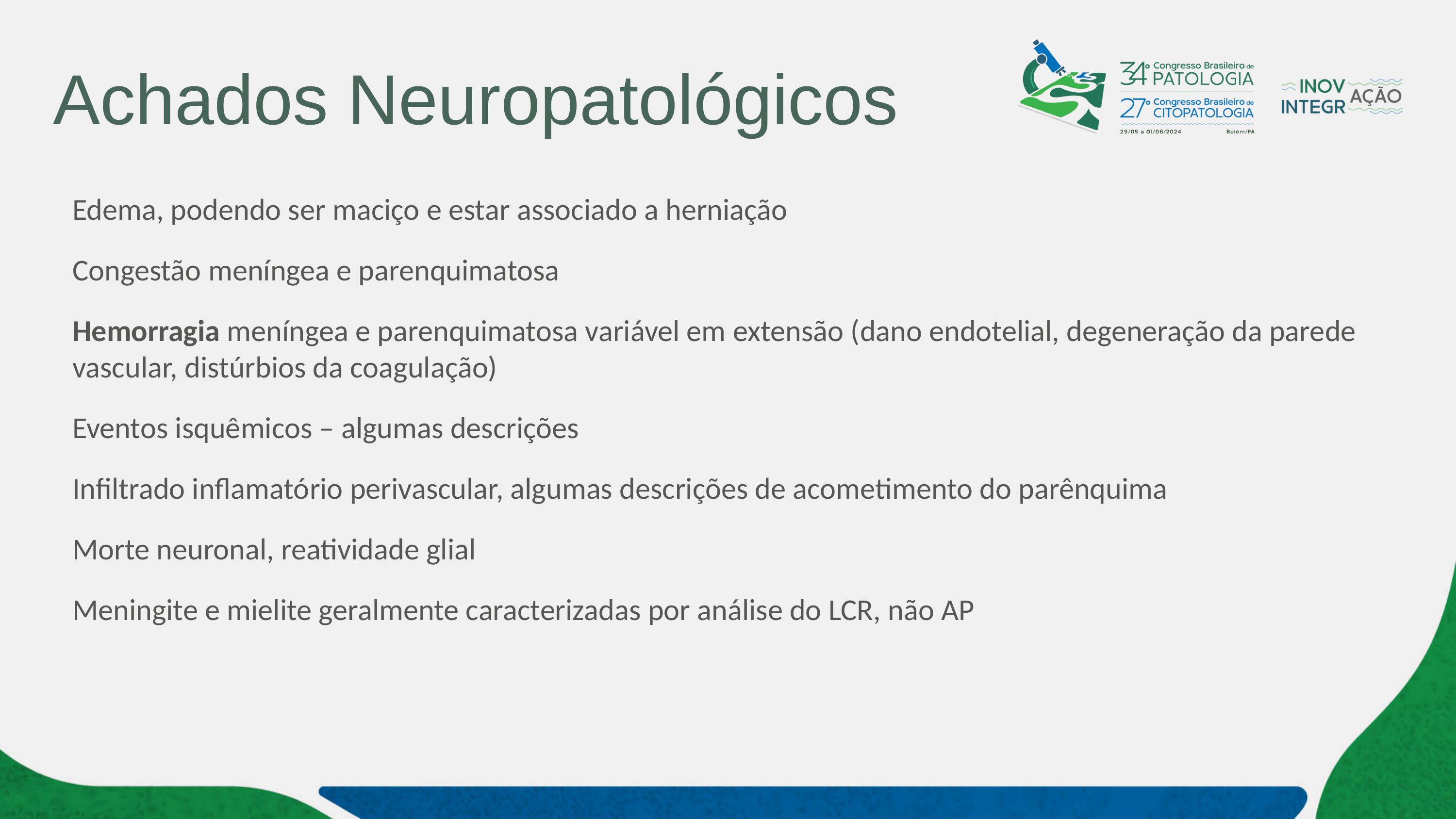

# Achados Neuropatológicos
Edema, podendo ser maciço e estar associado a herniação
Congestão meníngea e parenquimatosa
Hemorragia meníngea e parenquimatosa variável em extensão (dano endotelial, degeneração da parede vascular, distúrbios da coagulação)
Eventos isquêmicos – algumas descrições
Infiltrado inflamatório perivascular, algumas descrições de acometimento do parênquima
Morte neuronal, reatividade glial
Meningite e mielite geralmente caracterizadas por análise do LCR, não AP